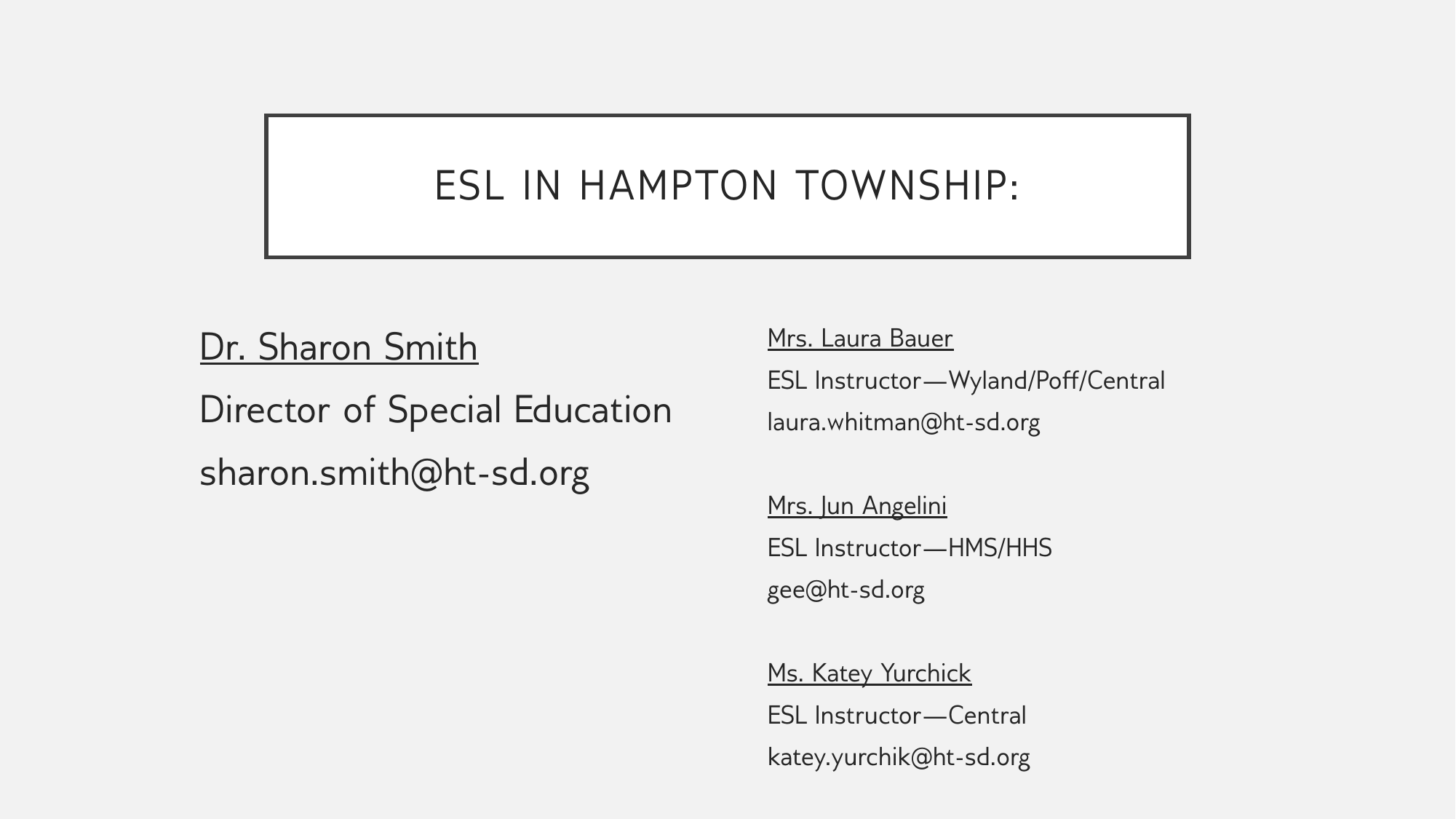

# ESL in Hampton township:
Mrs. Laura Bauer
ESL Instructor—Wyland/Poff/Central
laura.whitman@ht-sd.org

Mrs. Jun Angelini
ESL Instructor—HMS/HHS
gee@ht-sd.org

Ms. Katey Yurchick
ESL Instructor—Central
katey.yurchik@ht-sd.org

Dr. Sharon Smith
Director of Special Education
sharon.smith@ht-sd.org